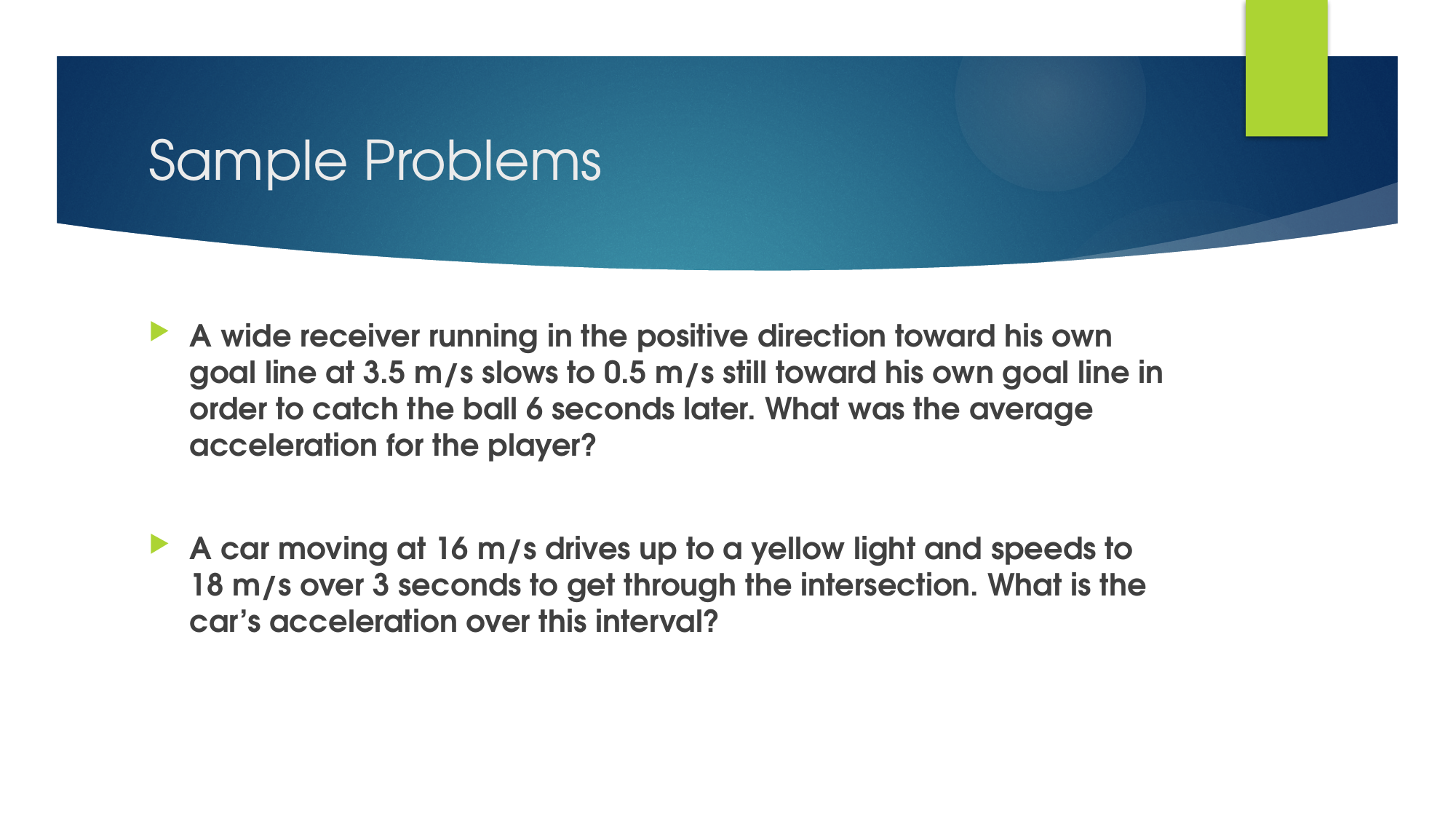

# Sample Problems
A wide receiver running in the positive direction toward his own goal line at 3.5 m/s slows to 0.5 m/s still toward his own goal line in order to catch the ball 6 seconds later. What was the average acceleration for the player?

A car moving at 16 m/s drives up to a yellow light and speeds to 18 m/s over 3 seconds to get through the intersection. What is the car’s acceleration over this interval?